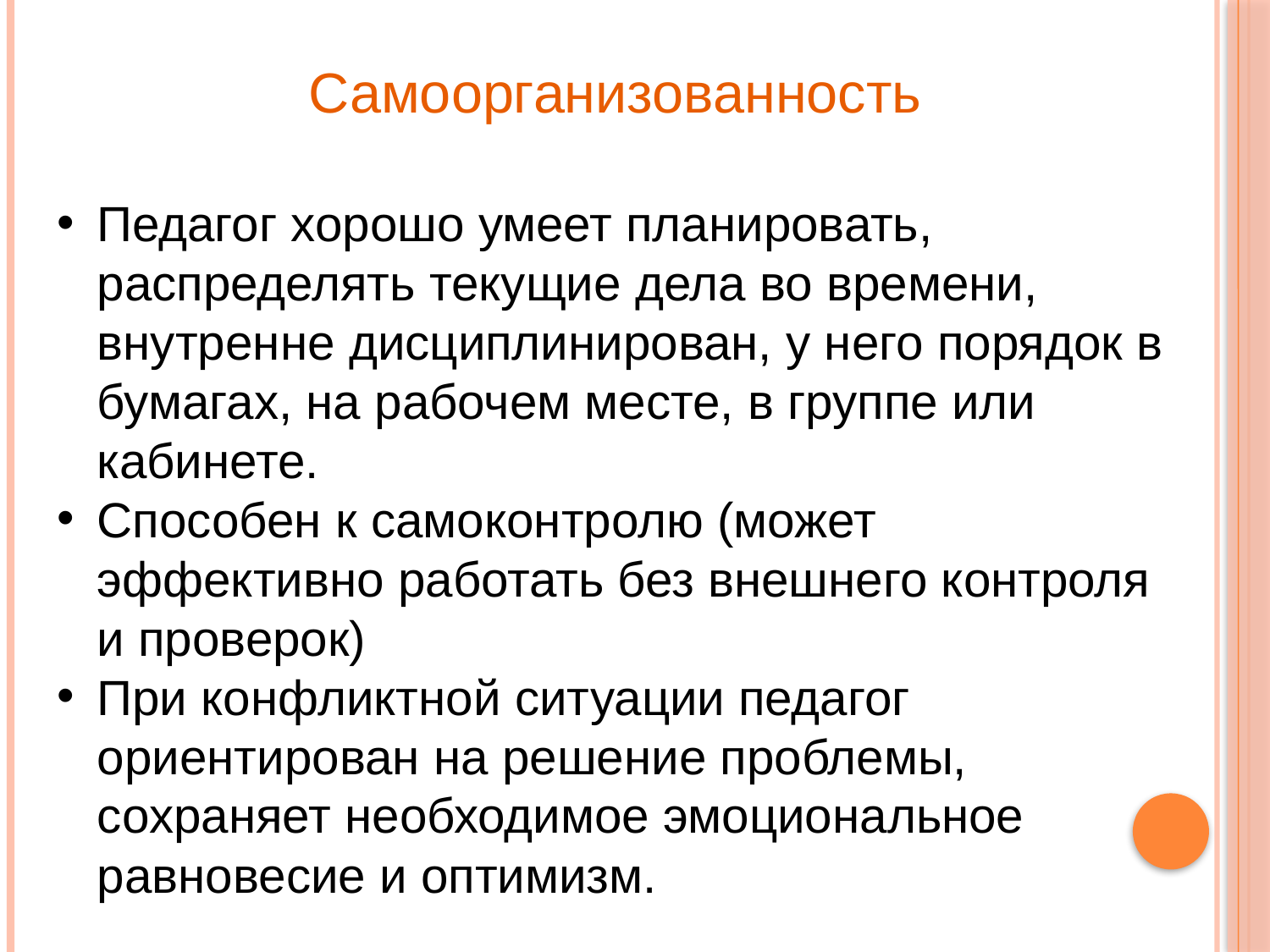

Самоорганизованность

Педагог хорошо умеет планировать, распределять текущие дела во времени, внутренне дисциплинирован, у него порядок в бумагах, на рабочем месте, в группе или кабинете.
Способен к самоконтролю (может эффективно работать без внешнего контроля и проверок)
При конфликтной ситуации педагог ориентирован на решение проблемы, сохраняет необходимое эмоциональное равновесие и оптимизм.